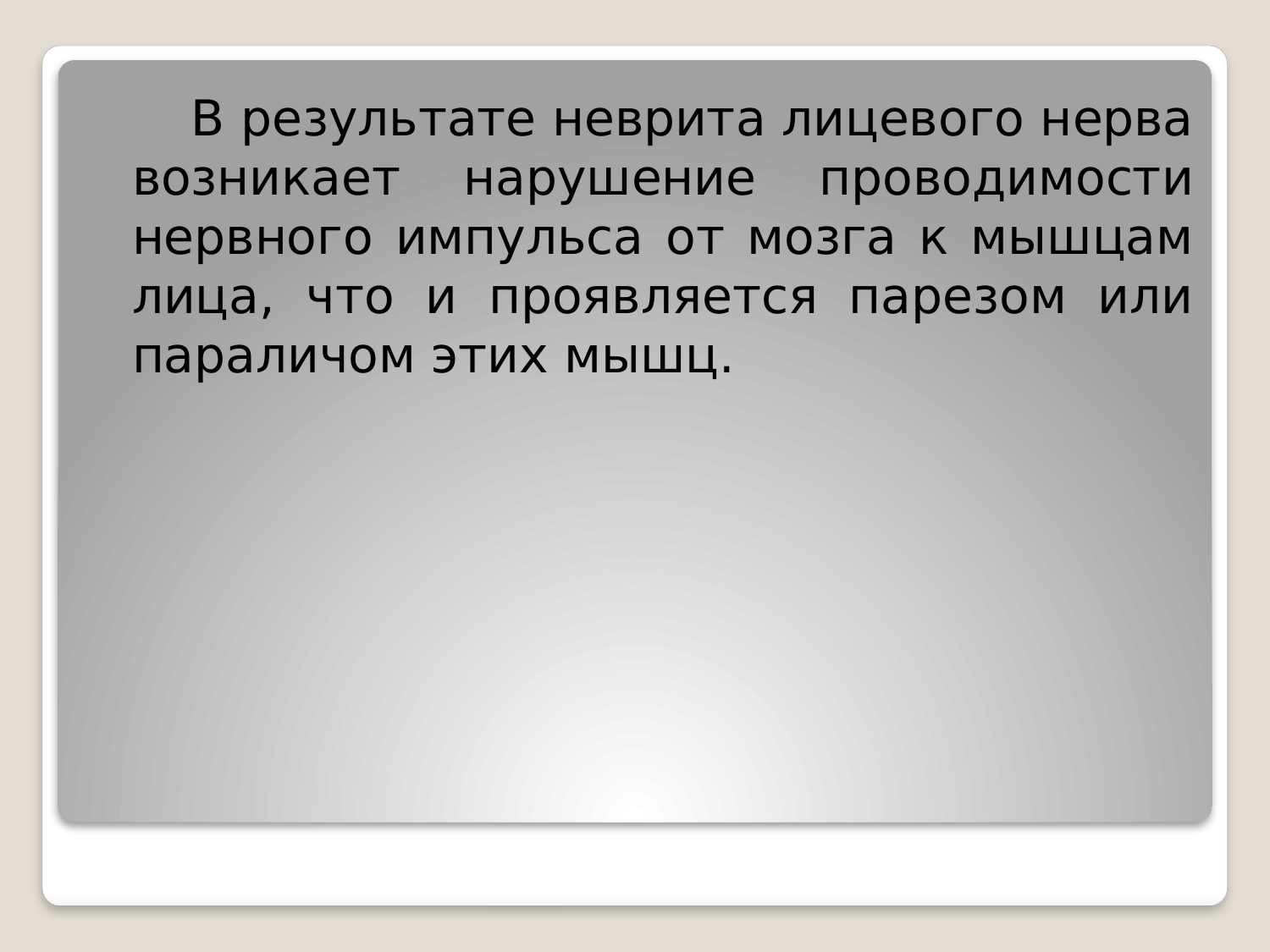

В результате неврита лицевого нерва возникает нарушение проводимости нервного импульса от мозга к мышцам лица, что и проявляется парезом или параличом этих мышц.

#